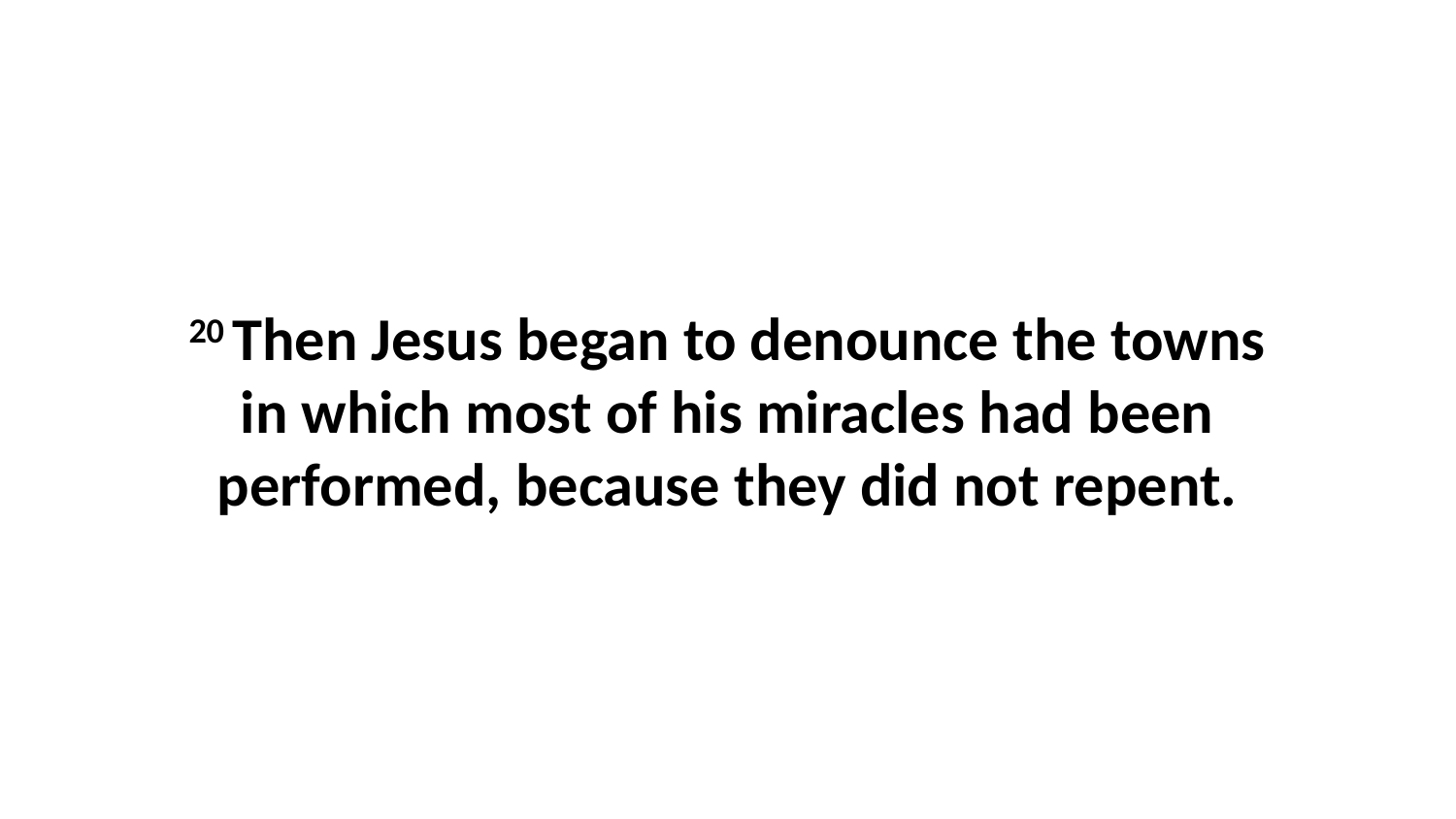

20 Then Jesus began to denounce the towns in which most of his miracles had been performed, because they did not repent.